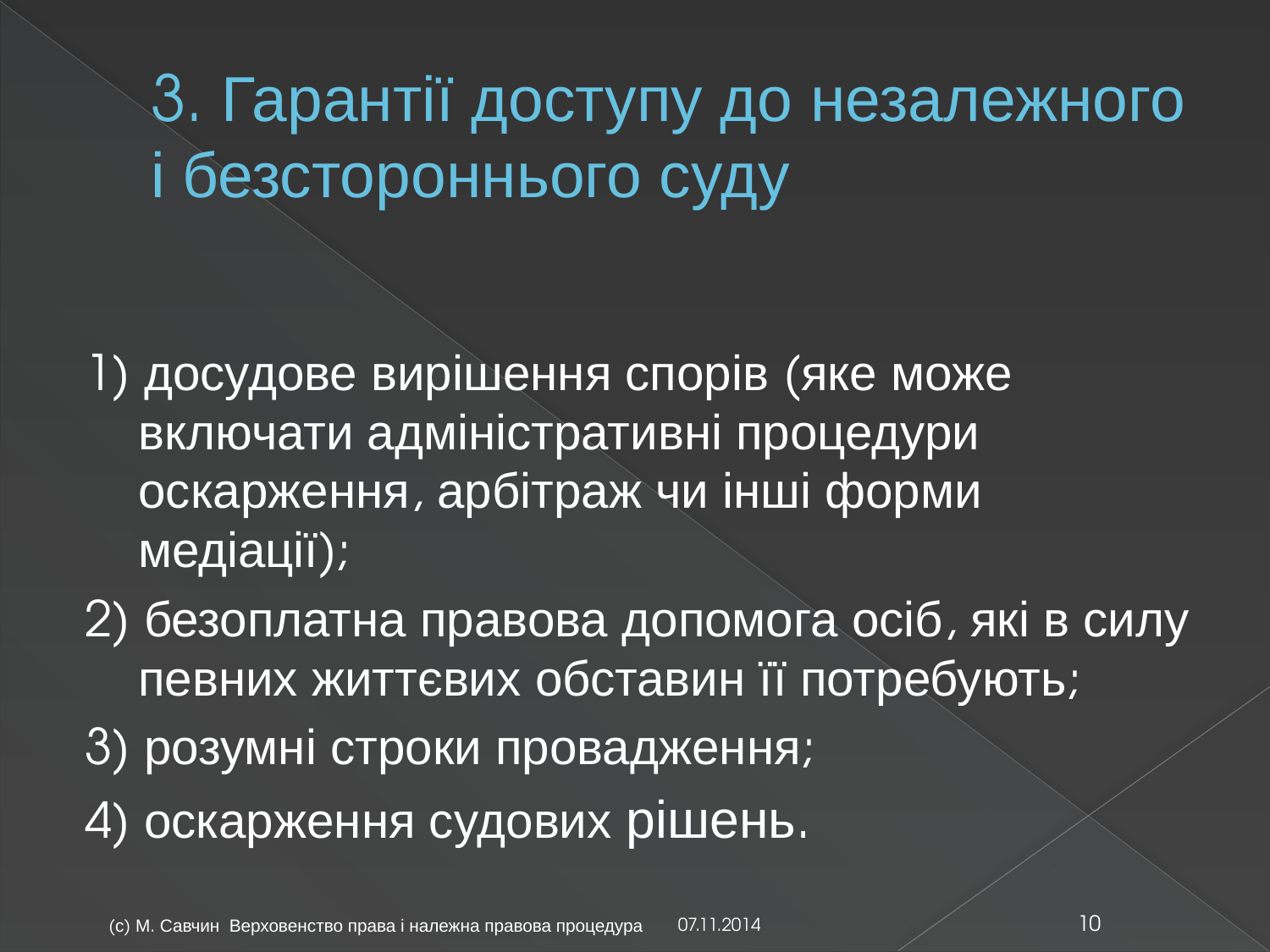

# 3. Гарантії доступу до незалежного і безстороннього суду

1) досудове вирішення спорів (яке може включати адміністративні процедури оскарження, арбітраж чи інші форми медіації);
2) безоплатна правова допомога осіб, які в силу певних життєвих обставин її потребують;
3) розумні строки провадження;
4) оскарження судових рішень.
07.11.2014
(с) М. Савчин  Верховенство права і належна правова процедура
10